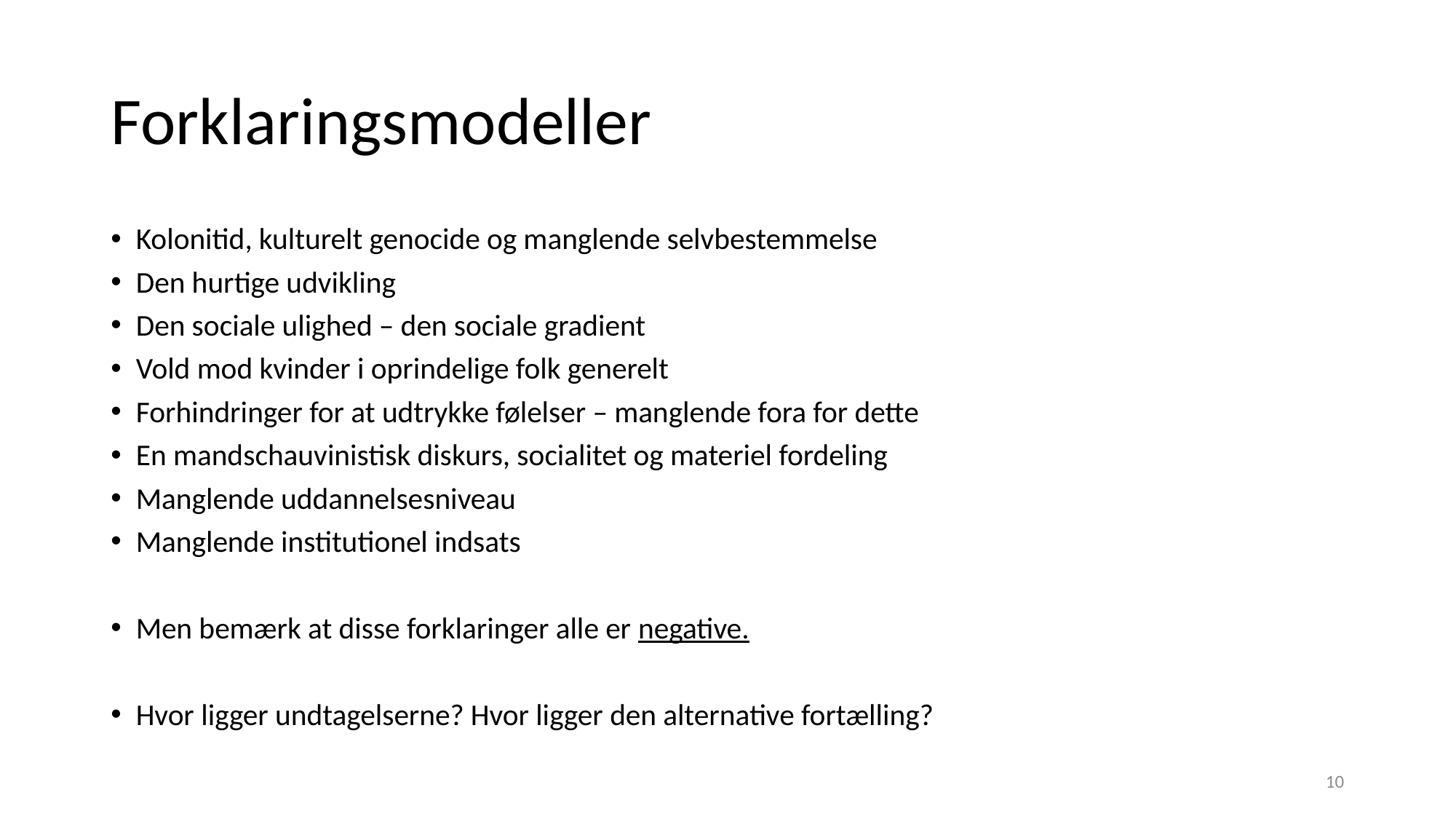

# Forklaringsmodeller
Kolonitid, kulturelt genocide og manglende selvbestemmelse
Den hurtige udvikling
Den sociale ulighed – den sociale gradient
Vold mod kvinder i oprindelige folk generelt
Forhindringer for at udtrykke følelser – manglende fora for dette
En mandschauvinistisk diskurs, socialitet og materiel fordeling
Manglende uddannelsesniveau
Manglende institutionel indsats

Men bemærk at disse forklaringer alle er negative.

Hvor ligger undtagelserne? Hvor ligger den alternative fortælling?
10